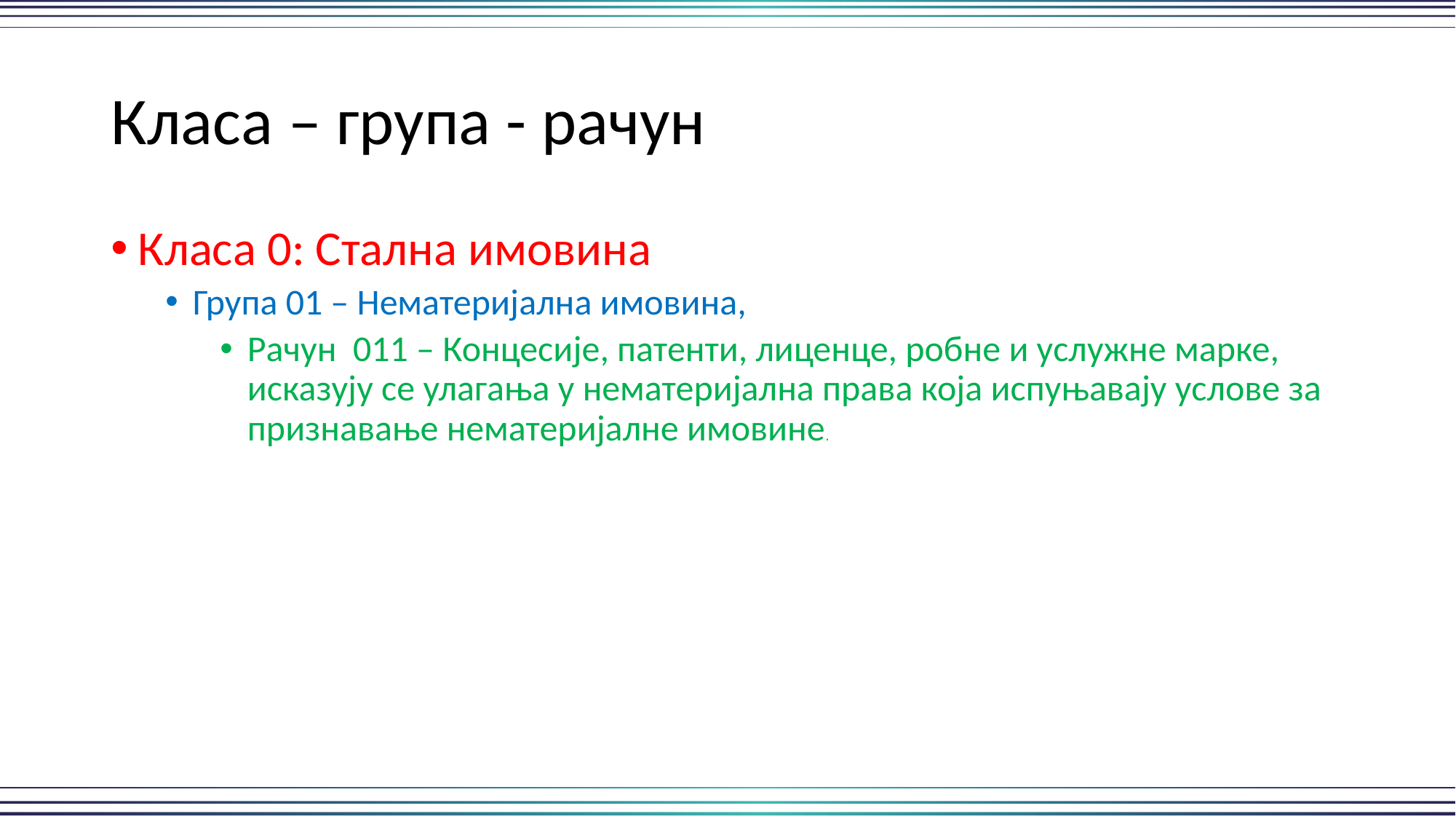

# Класа – група - рачун
Класа 0: Стална имовина
Група 01 – Нематеријална имовина,
Рачун  011 – Концесије, патенти, лиценце, робне и услужне марке, исказују се улагања у нематеријална права која испуњавају услове за признавање нематеријалне имовине.